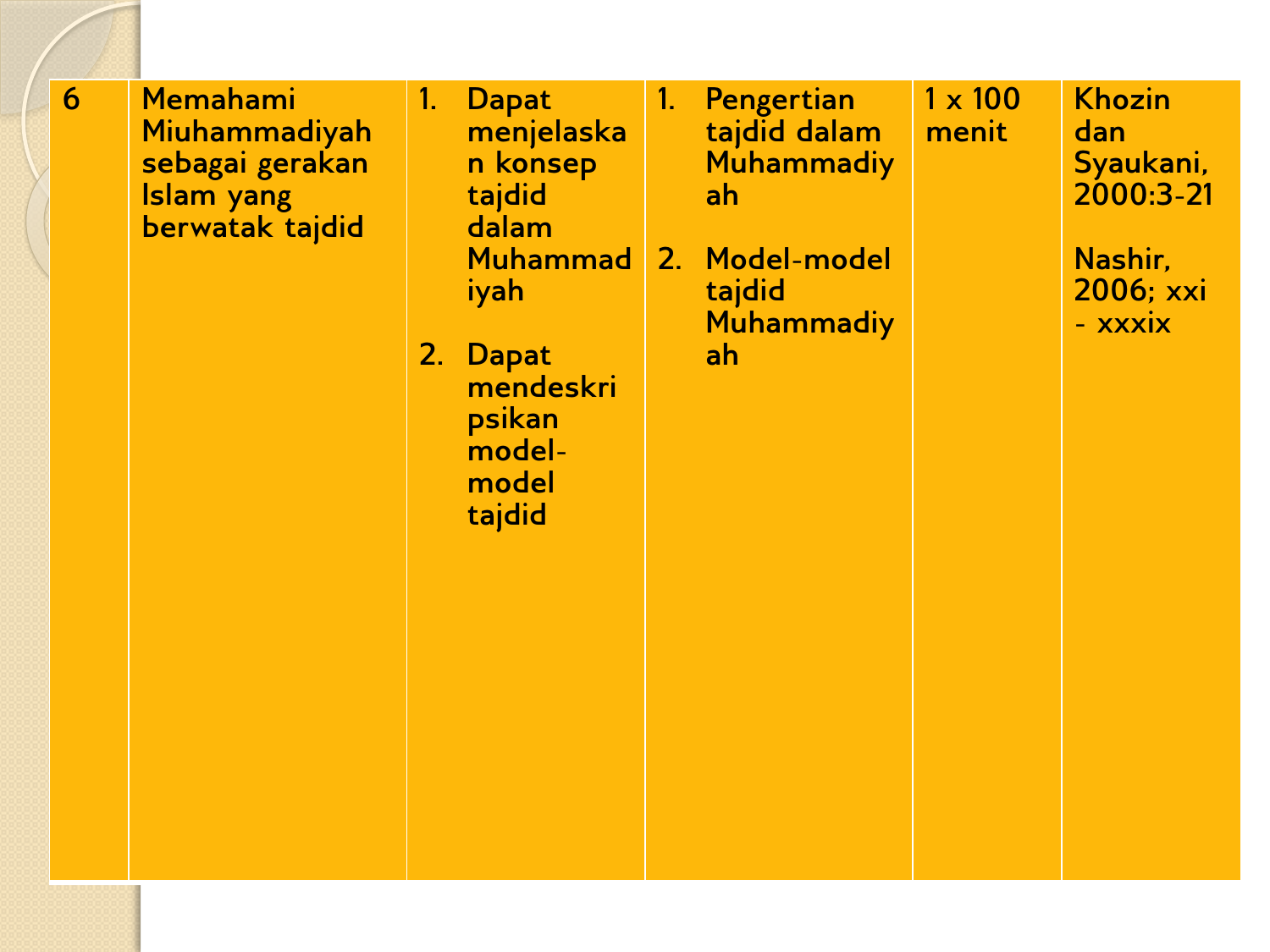

| 6 | Memahami Miuhammadiyah sebagai gerakan Islam yang berwatak tajdid | Dapat menjelaskan konsep tajdid dalam Muhammadiyah Dapat mendeskripsikan model-model tajdid | Pengertian tajdid dalam Muhammadiyah Model-model tajdid Muhammadiyah | 1 x 100 menit | Khozin dan Syaukani, 2000:3-21 Nashir, 2006; xxi - xxxix |
| --- | --- | --- | --- | --- | --- |